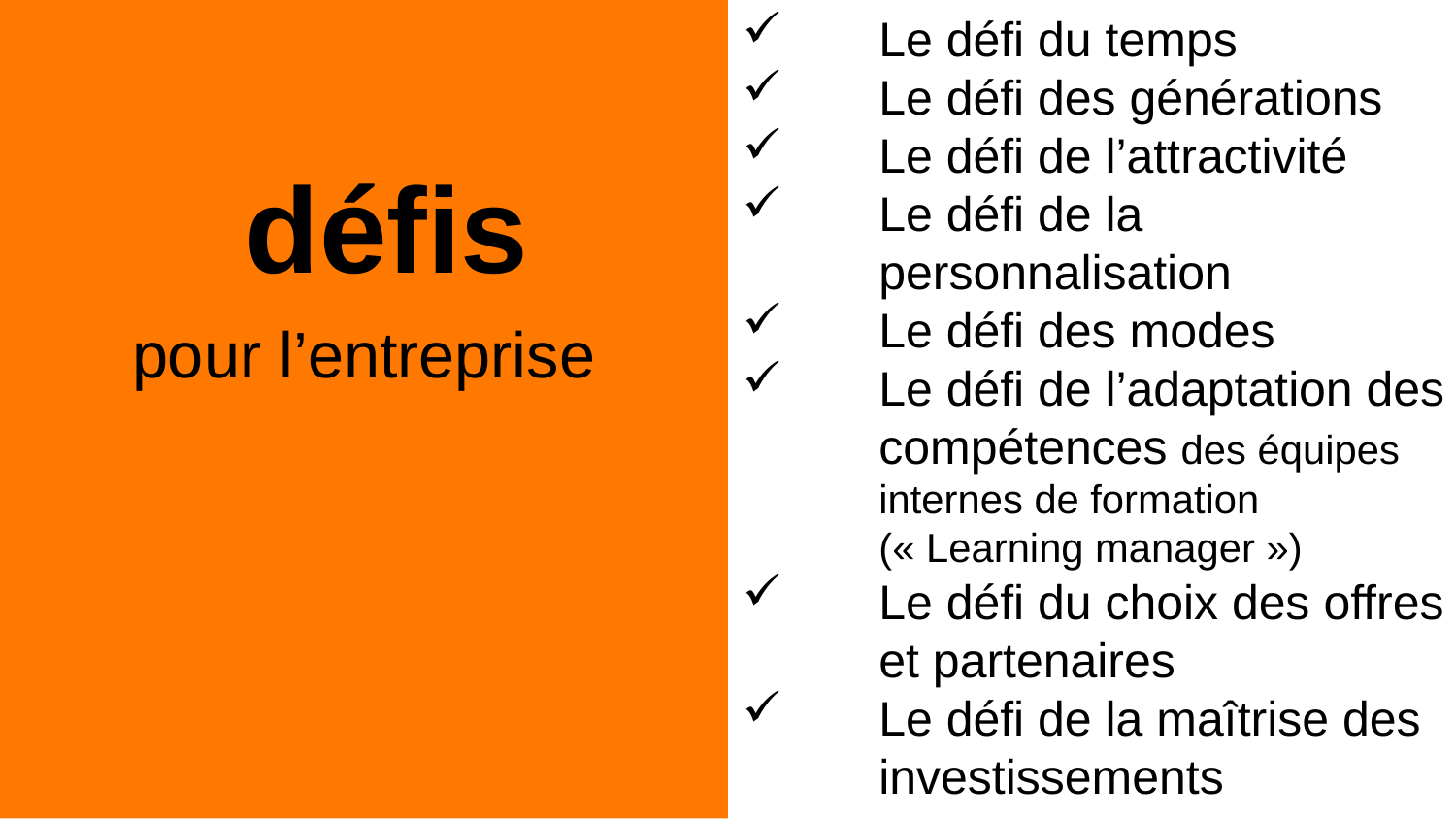

Le défi du temps
Le défi des générations
Le défi de l’attractivité
Le défi de la personnalisation
Le défi des modes
Le défi de l’adaptation des compétences des équipes internes de formation (« Learning manager »)
Le défi du choix des offres et partenaires
Le défi de la maîtrise des investissements

défis
pour l’entreprise